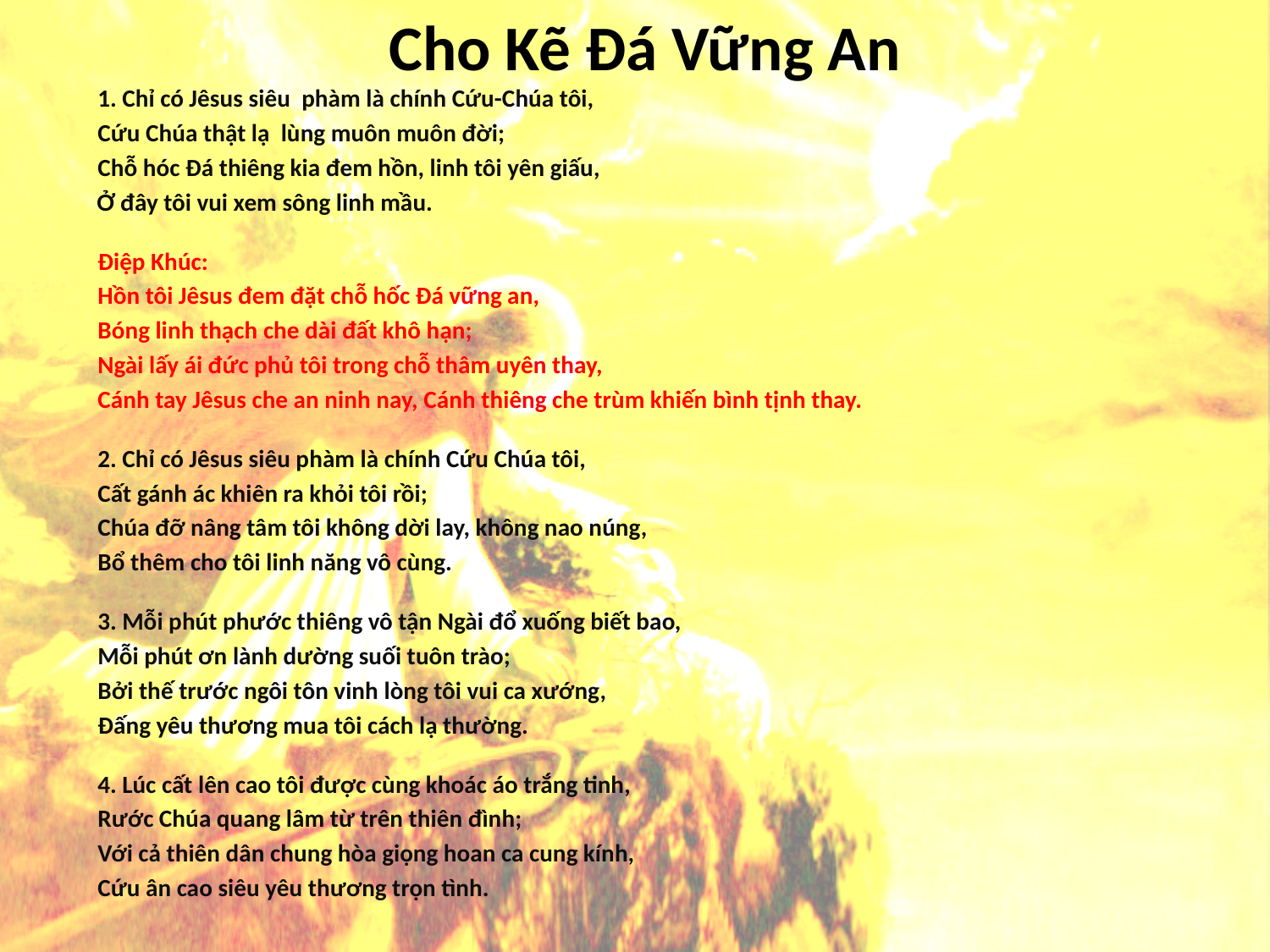

# Cho Kẽ Đá Vững An
1. Chỉ có Jêsus siêu  phàm là chính Cứu-Chúa tôi,
Cứu Chúa thật lạ  lùng muôn muôn đời;
Chỗ hóc Đá thiêng kia đem hồn, linh tôi yên giấu,
Ở đây tôi vui xem sông linh mầu.

Điệp Khúc:
Hồn tôi Jêsus đem đặt chỗ hốc Đá vững an,
Bóng linh thạch che dài đất khô hạn;
Ngài lấy ái đức phủ tôi trong chỗ thâm uyên thay,
Cánh tay Jêsus che an ninh nay, Cánh thiêng che trùm khiến bình tịnh thay.

2. Chỉ có Jêsus siêu phàm là chính Cứu Chúa tôi,
Cất gánh ác khiên ra khỏi tôi rồi;
Chúa đỡ nâng tâm tôi không dời lay, không nao núng,
Bổ thêm cho tôi linh năng vô cùng.

3. Mỗi phút phước thiêng vô tận Ngài đổ xuống biết bao,
Mỗi phút ơn lành dường suối tuôn trào;
Bởi thế trước ngôi tôn vinh lòng tôi vui ca xướng,
Đấng yêu thương mua tôi cách lạ thường.

4. Lúc cất lên cao tôi được cùng khoác áo trắng tinh,
Rước Chúa quang lâm từ trên thiên đình;
Với cả thiên dân chung hòa giọng hoan ca cung kính,
Cứu ân cao siêu yêu thương trọn tình.